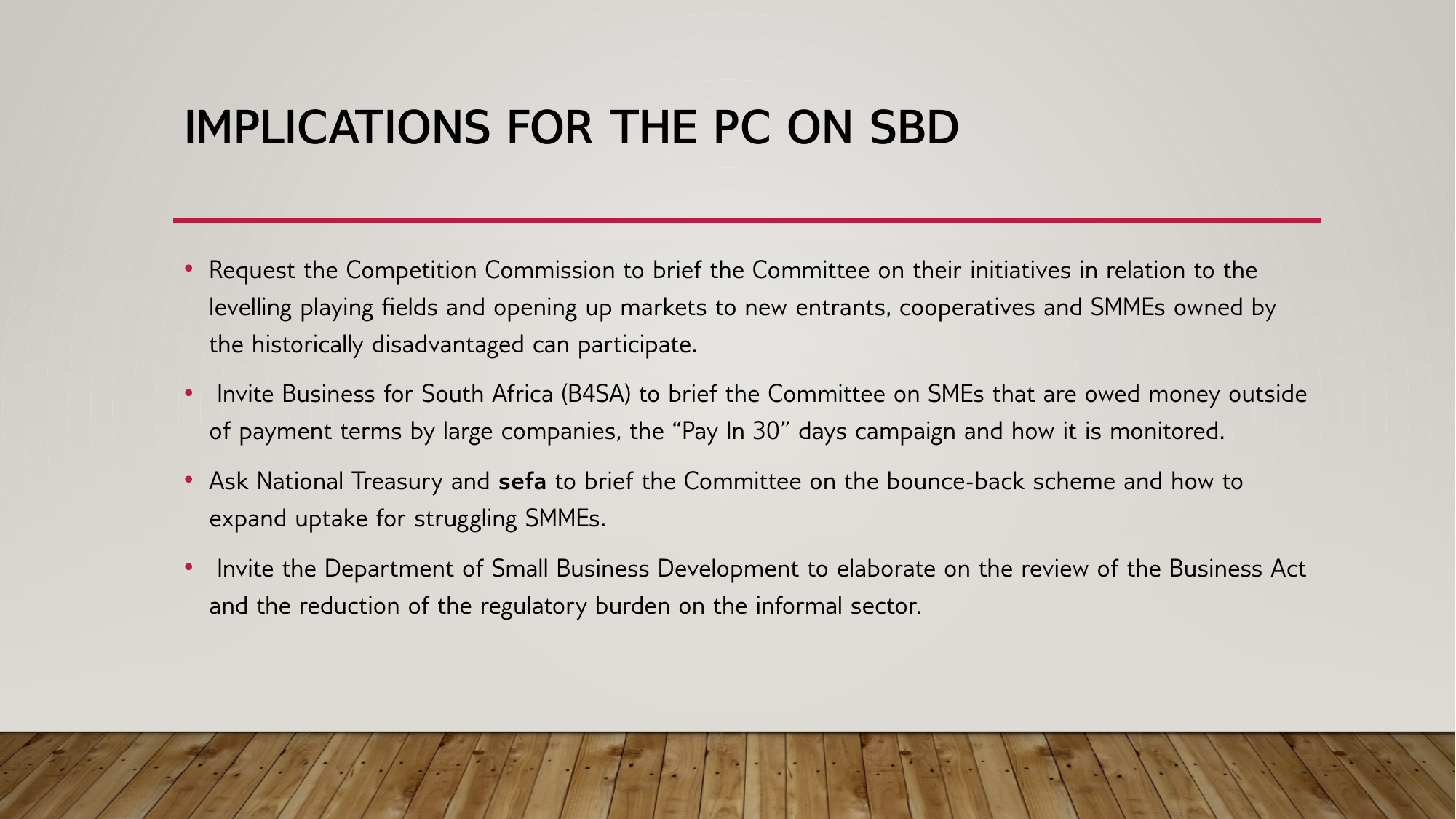

# IMPLICATIONS FOR THE PC ON SBD
Request the Competition Commission to brief the Committee on their initiatives in relation to the levelling playing fields and opening up markets to new entrants, cooperatives and SMMEs owned by the historically disadvantaged can participate.
 Invite Business for South Africa (B4SA) to brief the Committee on SMEs that are owed money outside of payment terms by large companies, the “Pay In 30” days campaign and how it is monitored.
Ask National Treasury and sefa to brief the Committee on the bounce-back scheme and how to expand uptake for struggling SMMEs.
 Invite the Department of Small Business Development to elaborate on the review of the Business Act and the reduction of the regulatory burden on the informal sector.